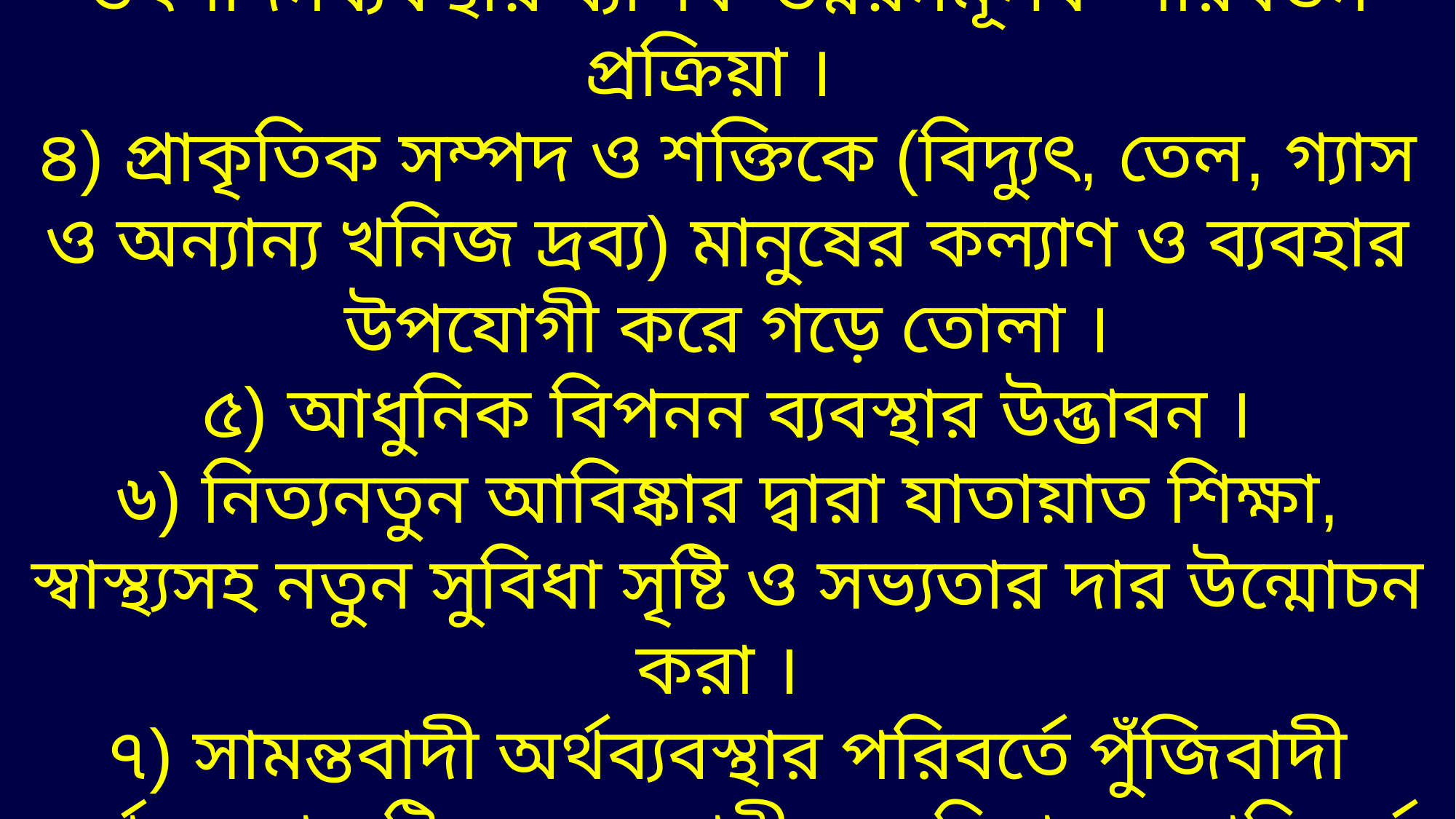

৩) নব নব উদ্ভাবনের দ্বারা কৃষিসহ শিল্প উৎপাদনব্যবস্থায় ব্যাপক উন্নয়নমূলক পরিবর্তন প্রক্রিয়া ।
৪) প্রাকৃতিক সম্পদ ও শক্তিকে (বিদ্যুৎ, তেল, গ্যাস ও অন্যান্য খনিজ দ্রব্য) মানুষের কল্যাণ ও ব্যবহার উপযোগী করে গড়ে তোলা ।
৫) আধুনিক বিপনন ব্যবস্থার উদ্ভাবন ।
৬) নিত্যনতুন আবিষ্কার দ্বারা যাতায়াত শিক্ষা, স্বাস্থ্যসহ নতুন সুবিধা সৃষ্টি ও সভ্যতার দার উন্মোচন করা ।
৭) সামন্তবাদী অর্থব্যবস্থার পরিবর্তে পুঁজিবাদী অর্থব্যবস্থা সৃষ্টি এবং ভূস্বামী ও ভূমিদাসের পরিবর্তে শিল্প-মালিক ও শ্রমিক শ্রেণির সৃষ্টি ।